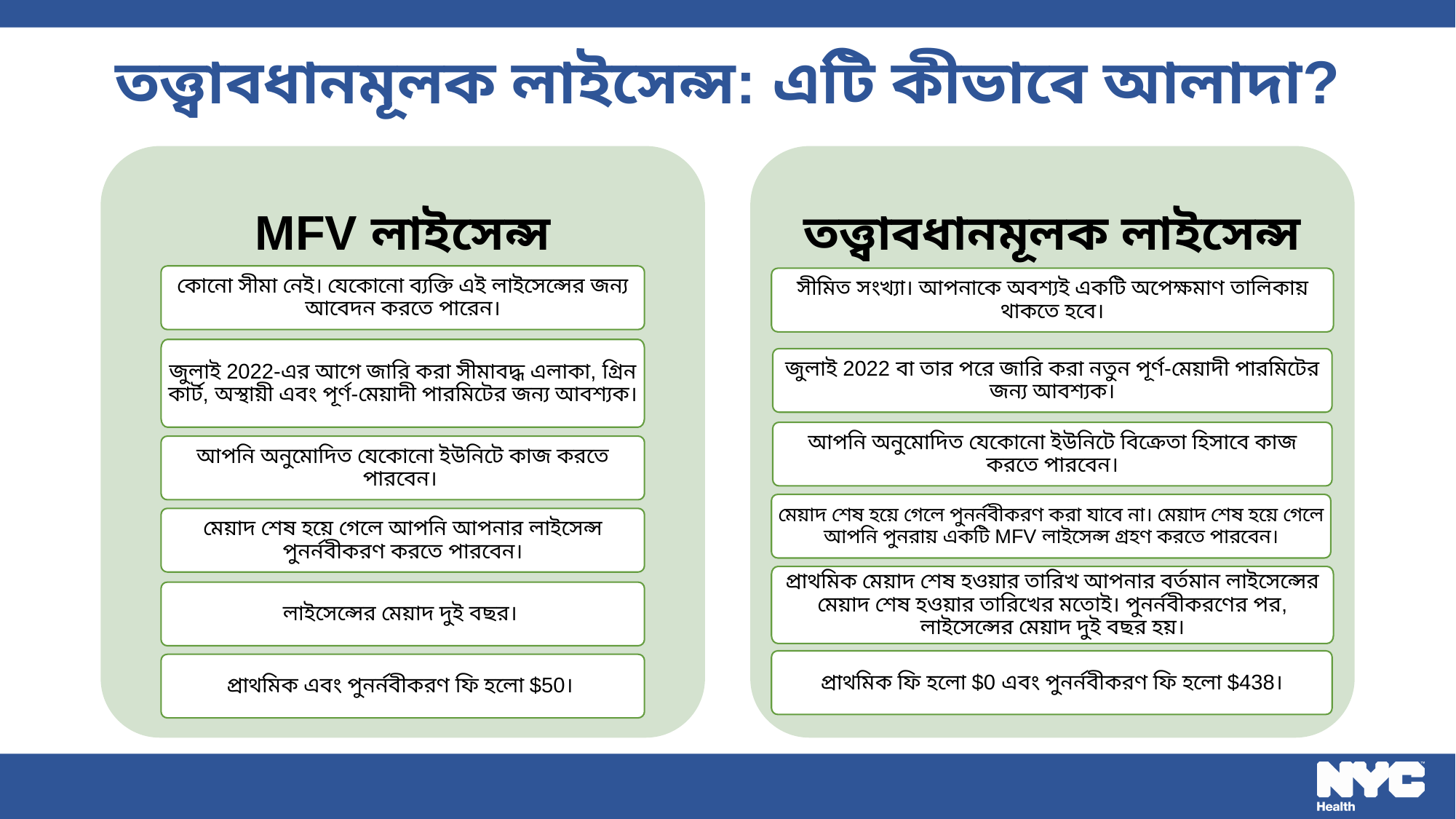

# তত্ত্বাবধানমূলক লাইসেন্স: এটি কীভাবে আলাদা?
MFV লাইসেন্স
তত্ত্বাবধানমূলক লাইসেন্স
কোনো সীমা নেই। যেকোনো ব্যক্তি এই লাইসেন্সের জন্য আবেদন করতে পারেন।
সীমিত সংখ্যা। আপনাকে অবশ্যই একটি অপেক্ষমাণ তালিকায় থাকতে হবে।
জুলাই 2022-এর আগে জারি করা সীমাবদ্ধ এলাকা, গ্রিন কার্ট, অস্থায়ী এবং পূর্ণ-মেয়াদী পারমিটের জন্য আবশ্যক।
জুলাই 2022 বা তার পরে জারি করা নতুন পূর্ণ-মেয়াদী পারমিটের জন্য আবশ্যক।
আপনি অনুমোদিত যেকোনো ইউনিটে বিক্রেতা হিসাবে কাজ করতে পারবেন।
আপনি অনুমোদিত যেকোনো ইউনিটে কাজ করতে পারবেন।
মেয়াদ শেষ হয়ে গেলে পুনর্নবীকরণ করা যাবে না। মেয়াদ শেষ হয়ে গেলে আপনি পুনরায় একটি MFV লাইসেন্স গ্রহণ করতে পারবেন।
মেয়াদ শেষ হয়ে গেলে আপনি আপনার লাইসেন্স পুনর্নবীকরণ করতে পারবেন।
প্রাথমিক মেয়াদ শেষ হওয়ার তারিখ আপনার বর্তমান লাইসেন্সের মেয়াদ শেষ হওয়ার তারিখের মতোই। পুনর্নবীকরণের পর, লাইসেন্সের মেয়াদ দুই বছর হয়।
লাইসেন্সের মেয়াদ দুই বছর।
প্রাথমিক ফি হলো $0 এবং পুনর্নবীকরণ ফি হলো $438।
প্রাথমিক এবং পুনর্নবীকরণ ফি হলো $50।